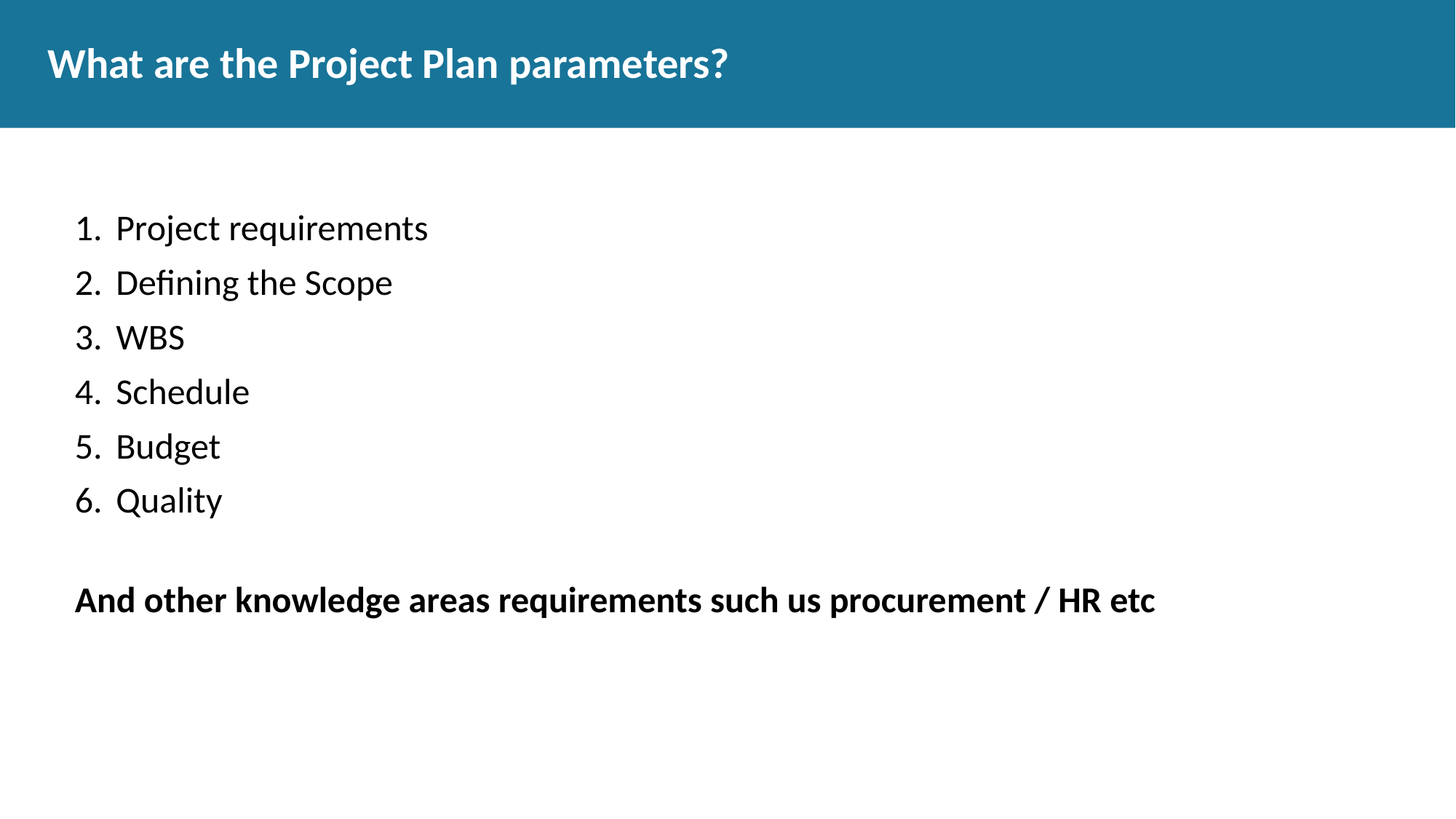

# What are the Project Plan parameters?
Project requirements
Defining the Scope
WBS
Schedule
Budget
Quality

And other knowledge areas requirements such us procurement / HR etc